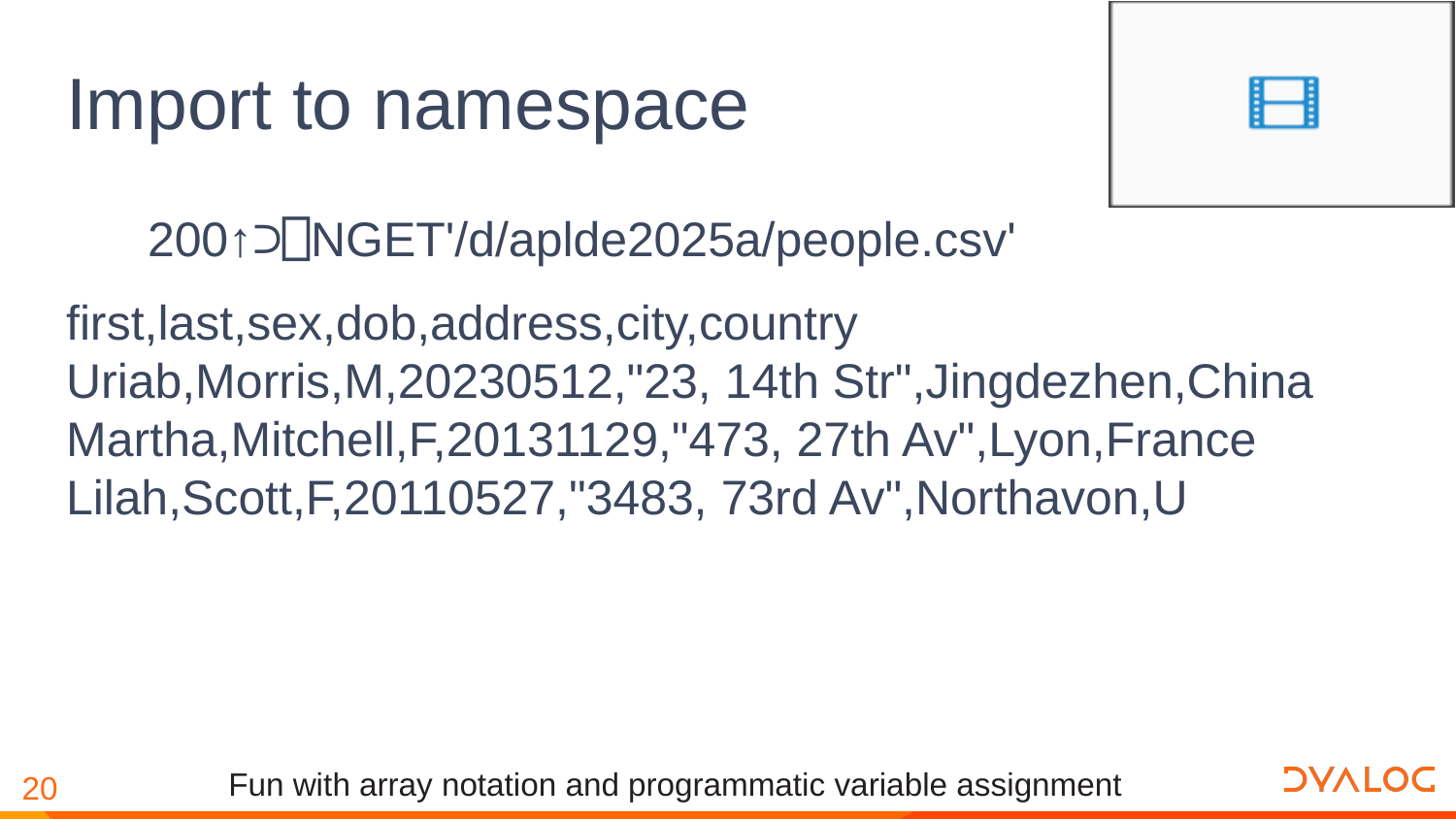

# Import to namespace
      200↑⊃⎕NGET'/d/aplde2025a/people.csv'
first,last,sex,dob,address,city,country
Uriab,Morris,M,20230512,"23, 14th Str",Jingdezhen,China
Martha,Mitchell,F,20131129,"473, 27th Av",Lyon,France
Lilah,Scott,F,20110527,"3483, 73rd Av",Northavon,U